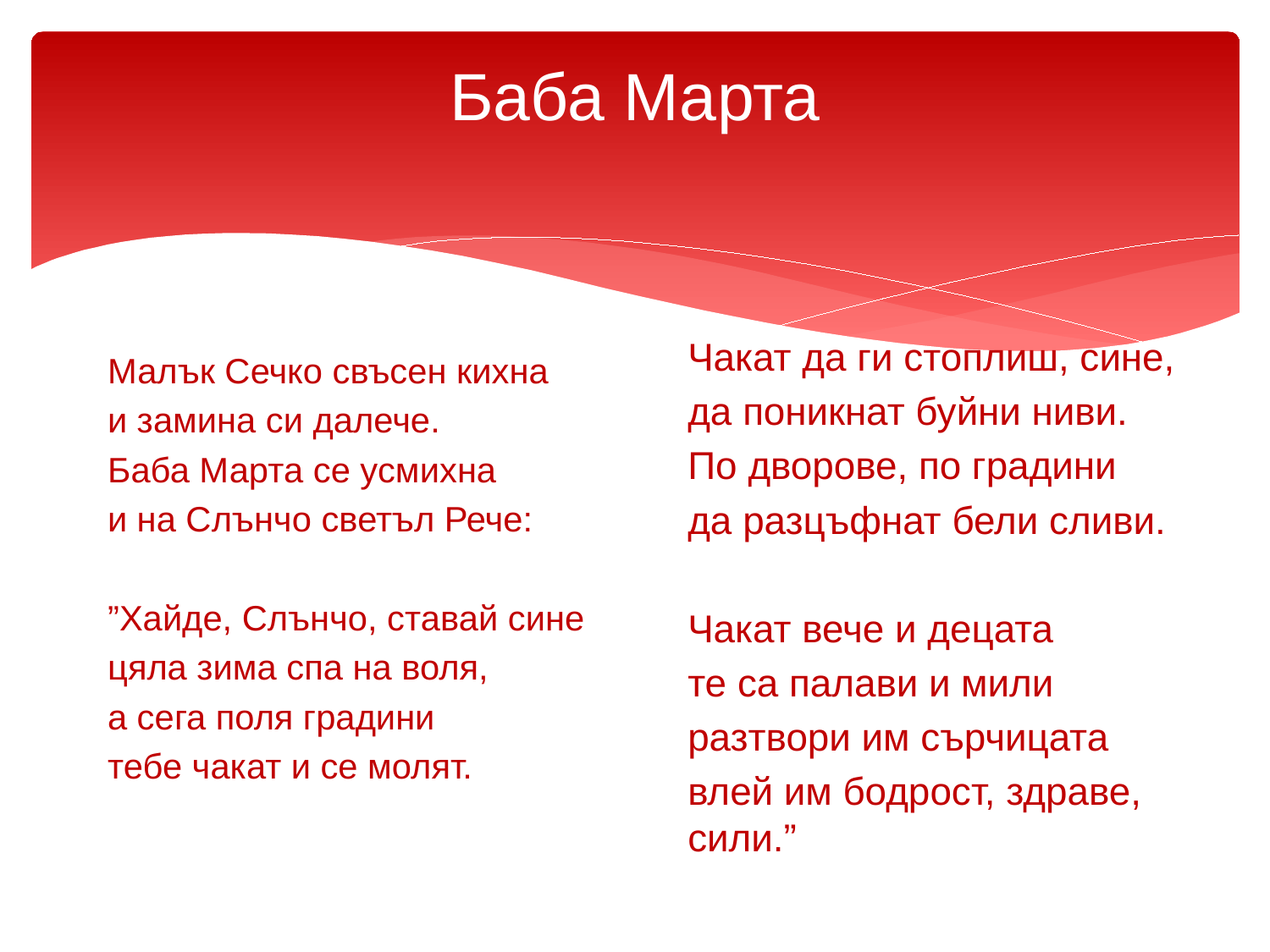

# Баба Марта

Малък Сечко свъсен кихна
и замина си далече.
Баба Марта се усмихна
и на Слънчо светъл Рече:

”Хайде, Слънчо, ставай сине
цяла зима спа на воля,
а сега поля градини
тебе чакат и се молят.

Чакат да ги стоплиш, сине,
да поникнат буйни ниви.
По дворове, по градини
да разцъфнат бели сливи.

Чакат вече и децата
те са палави и мили
разтвори им сърчицата
влей им бодрост, здраве, сили.”